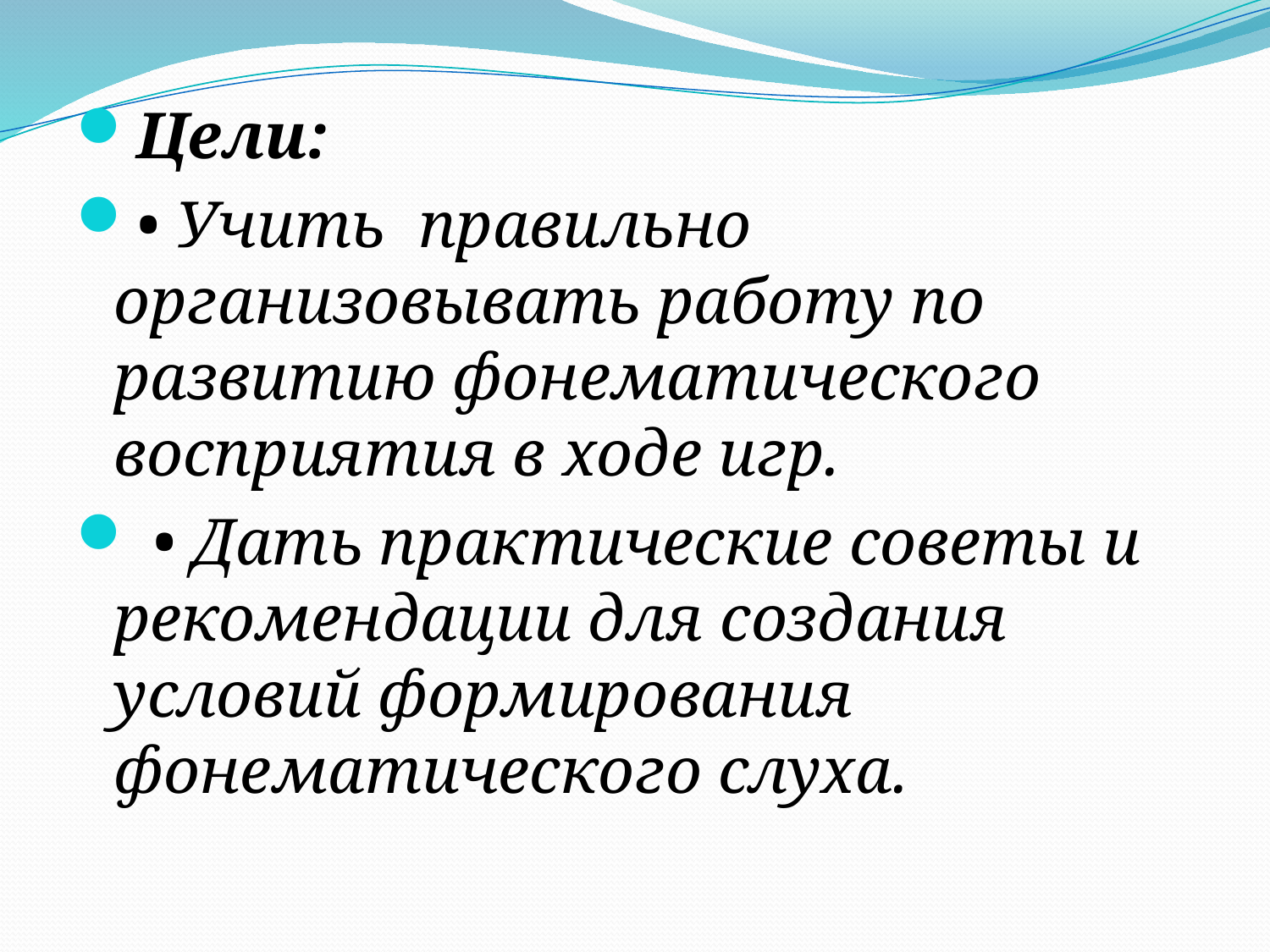

Цели:
• Учить  правильно организовывать работу по развитию фонематического восприятия в ходе игр.
 • Дать практические советы и рекомендации для создания условий формирования фонематического слуха.